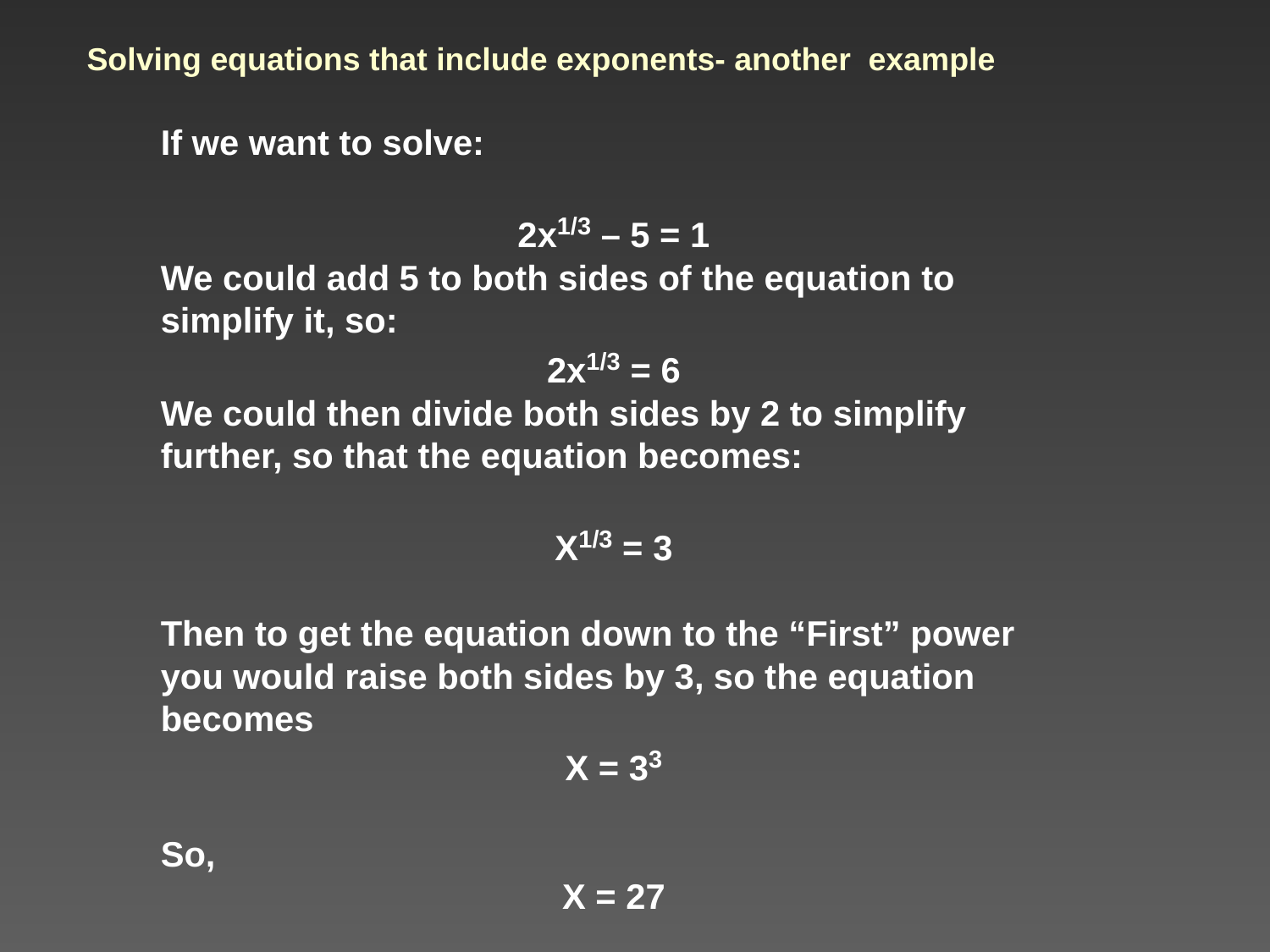

# Solving equations that include exponents- another  example
If we want to solve:

2x1/3 – 5 = 1
We could add 5 to both sides of the equation to simplify it, so:
2x1/3 = 6
We could then divide both sides by 2 to simplify further, so that the equation becomes:

X1/3 = 3

Then to get the equation down to the “First” power you would raise both sides by 3, so the equation becomes
X = 33

So,
X = 27